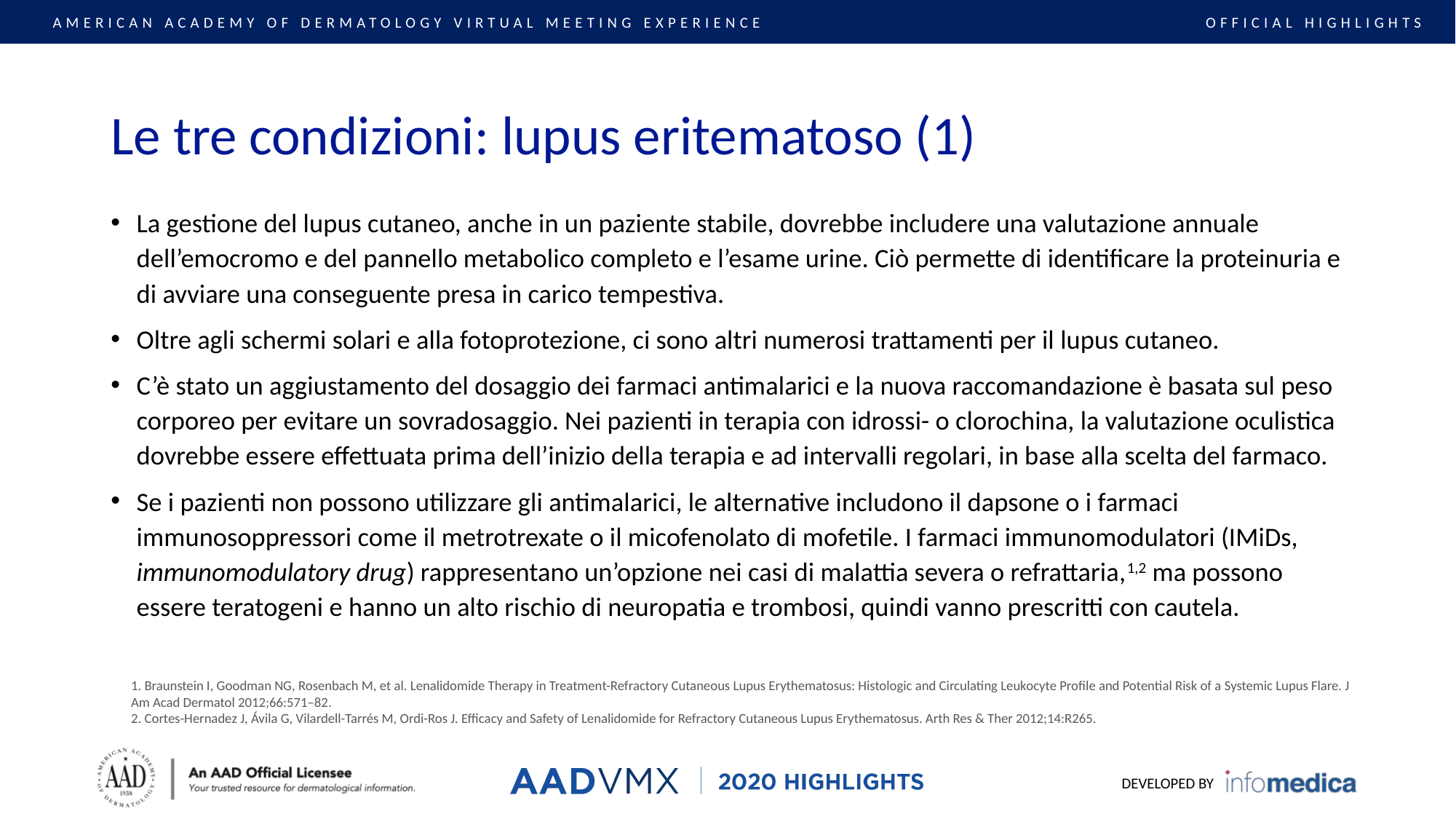

# Le tre condizioni: lupus eritematoso (1)
La gestione del lupus cutaneo, anche in un paziente stabile, dovrebbe includere una valutazione annuale dell’emocromo e del pannello metabolico completo e l’esame urine. Ciò permette di identificare la proteinuria e di avviare una conseguente presa in carico tempestiva.
Oltre agli schermi solari e alla fotoprotezione, ci sono altri numerosi trattamenti per il lupus cutaneo.
C’è stato un aggiustamento del dosaggio dei farmaci antimalarici e la nuova raccomandazione è basata sul peso corporeo per evitare un sovradosaggio. Nei pazienti in terapia con idrossi- o clorochina, la valutazione oculistica dovrebbe essere effettuata prima dell’inizio della terapia e ad intervalli regolari, in base alla scelta del farmaco.
Se i pazienti non possono utilizzare gli antimalarici, le alternative includono il dapsone o i farmaci immunosoppressori come il metrotrexate o il micofenolato di mofetile. I farmaci immunomodulatori (IMiDs, immunomodulatory drug) rappresentano un’opzione nei casi di malattia severa o refrattaria,1,2 ma possono essere teratogeni e hanno un alto rischio di neuropatia e trombosi, quindi vanno prescritti con cautela.
1. Braunstein I, Goodman NG, Rosenbach M, et al. Lenalidomide Therapy in Treatment-Refractory Cutaneous Lupus Erythematosus: Histologic and Circulating Leukocyte Profile and Potential Risk of a Systemic Lupus Flare. J Am Acad Dermatol 2012;66:571–82.
2. Cortes-Hernadez J, Ávila G, Vilardell-Tarrés M, Ordi-Ros J. Efficacy and Safety of Lenalidomide for Refractory Cutaneous Lupus Erythematosus. Arth Res & Ther 2012;14:R265.